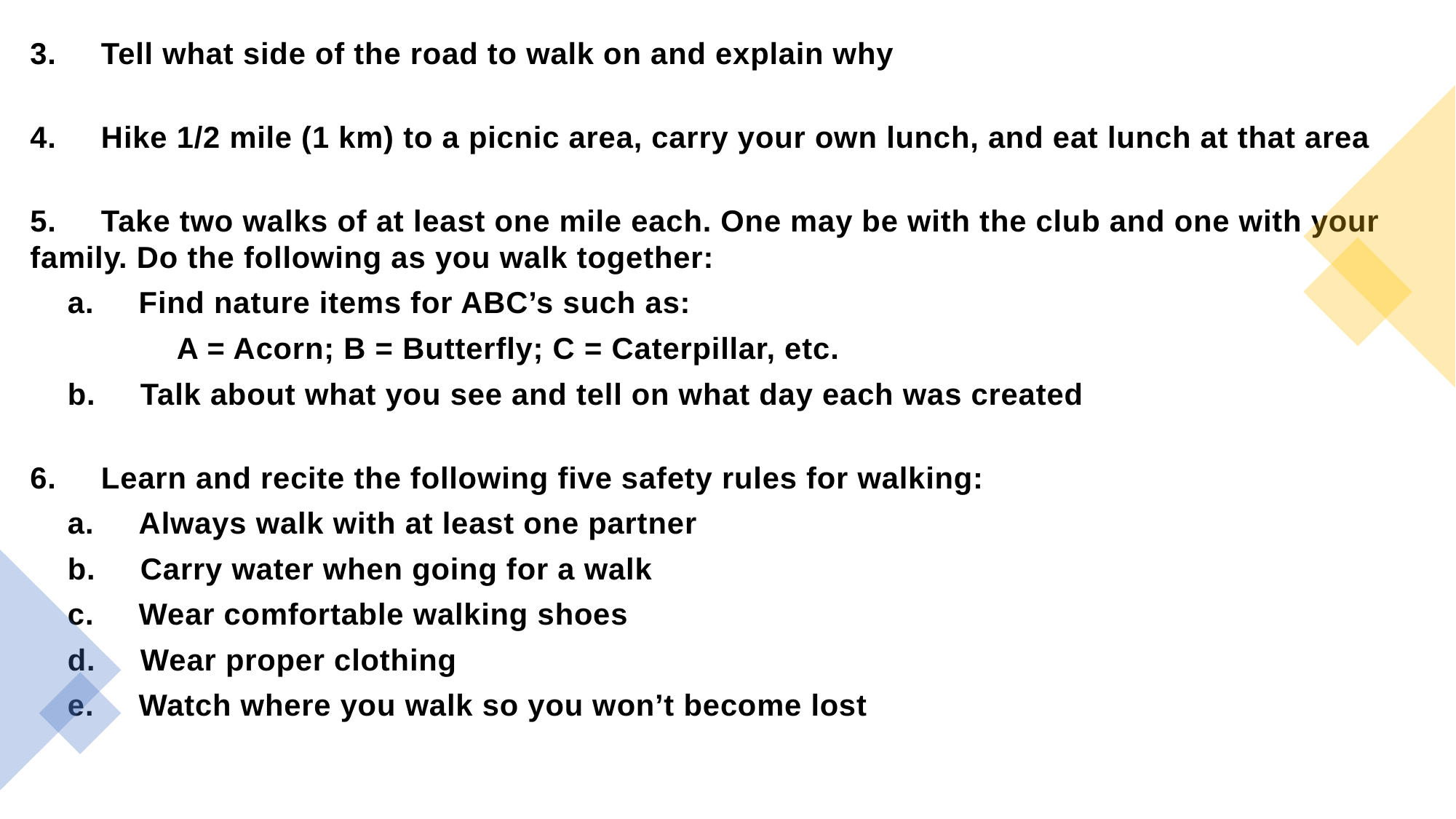

3.     Tell what side of the road to walk on and explain why

4.     Hike 1/2 mile (1 km) to a picnic area, carry your own lunch, and eat lunch at that area

5.     Take two walks of at least one mile each. One may be with the club and one with your family. Do the following as you walk together:
a.     Find nature items for ABC’s such as:
	A = Acorn; B = Butterfly; C = Caterpillar, etc.
b.     Talk about what you see and tell on what day each was created

6.     Learn and recite the following five safety rules for walking:
a.     Always walk with at least one partner
b.     Carry water when going for a walk
c.     Wear comfortable walking shoes
d.     Wear proper clothing
e.     Watch where you walk so you won’t become lost